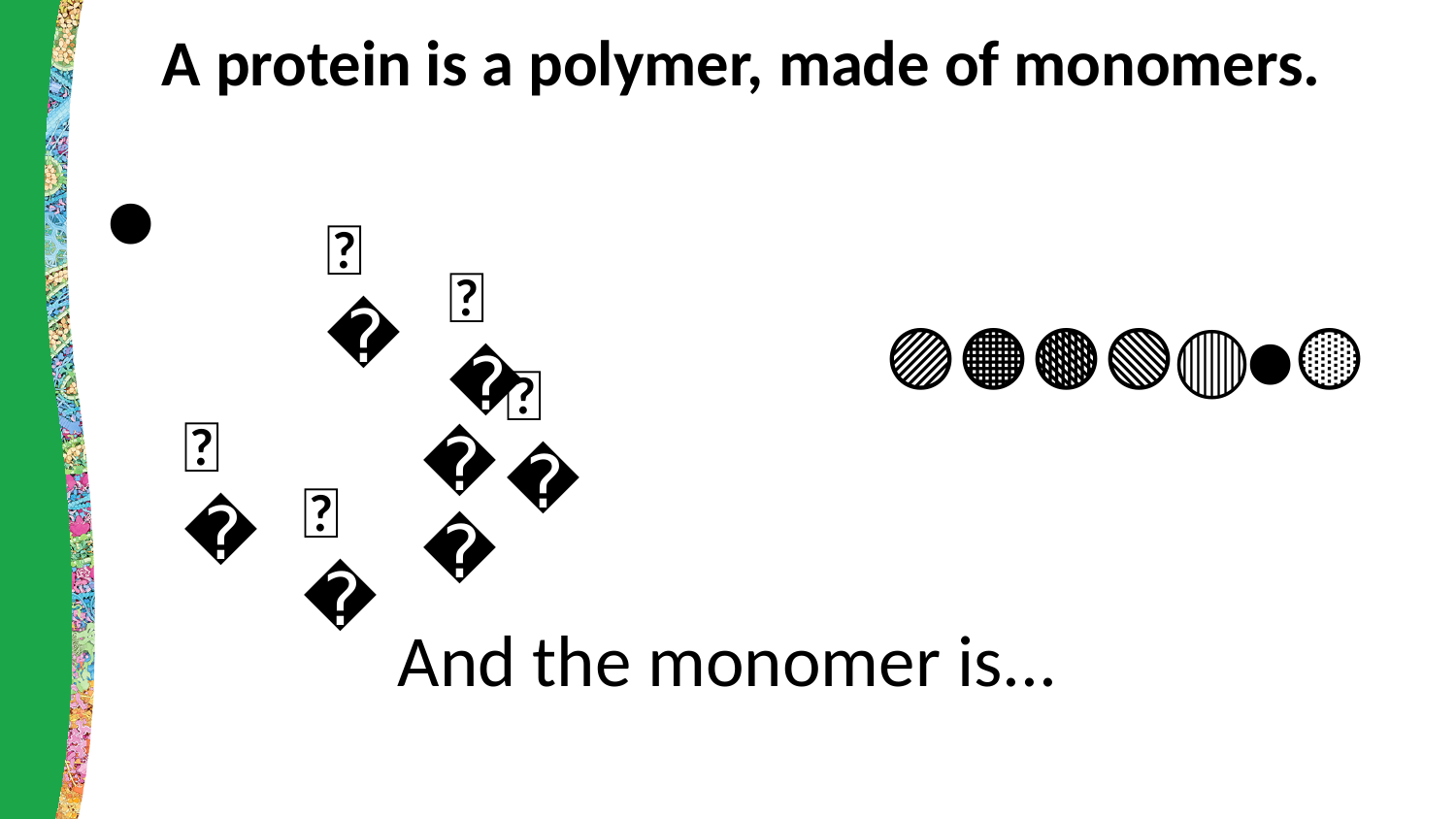

# A protein is a polymer, made of monomers.
⚫️
🟣
🟠
🟣🟠🟤🟢🔴⚫️🟡
🟢
🟤
🔴
🟡
And the monomer is...